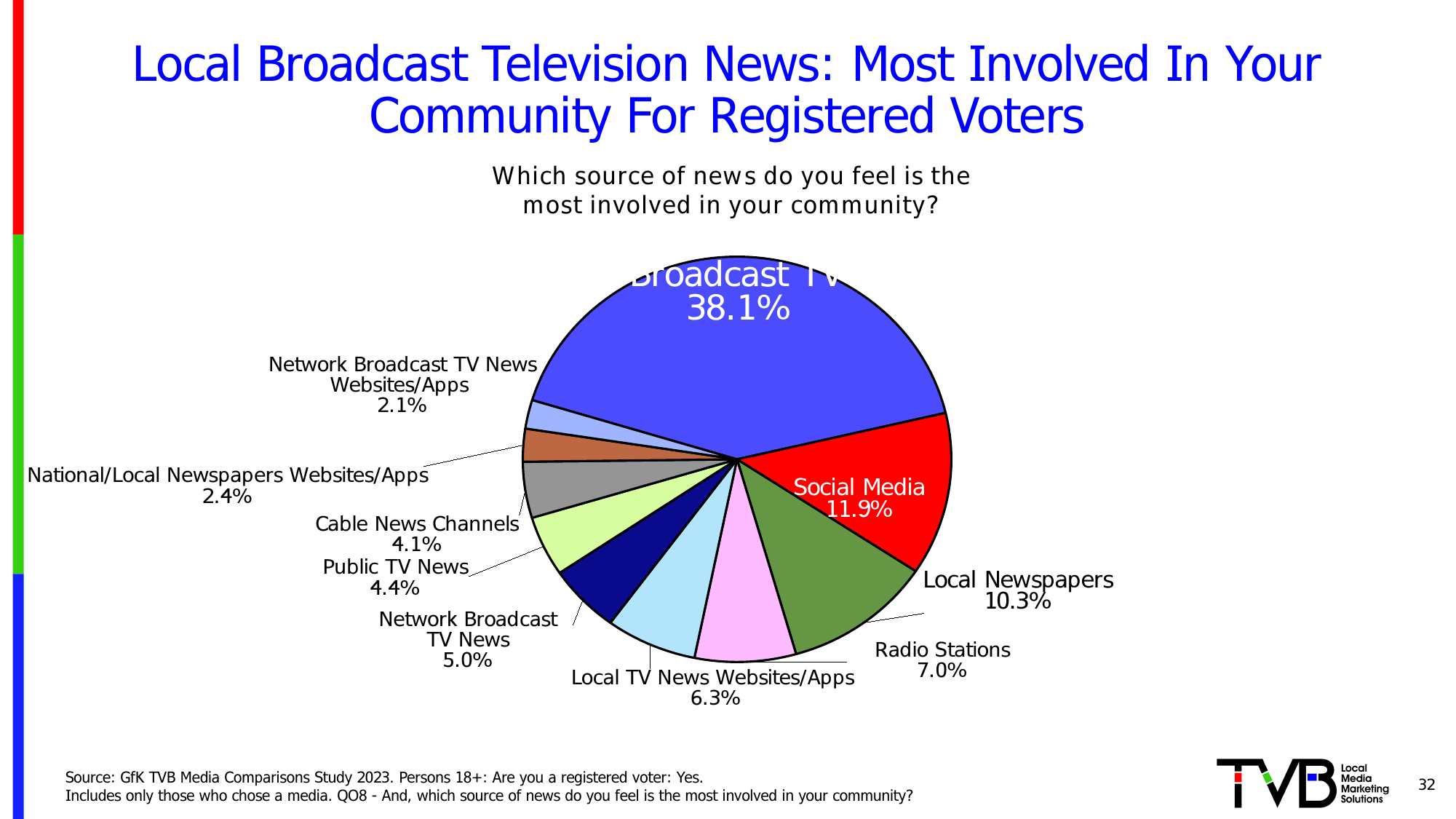

# Local Broadcast Television News: Most Involved In Your Community For Registered Voters
Which source of news do you feel is the most involved in your community?

### Chart

| Category | Column1 | Column2 |
|---|---|---|
| Local Broadcast TV News | 0.381 | None |
| Social Media | 0.119 | None |
| Local Newspapers | 0.103 | None |
| Radio Stations | 0.07 | None |
| Local TV News Websites/Apps  | 0.063 | None |
| Network Broadcast
TV News | 0.05 | None |
| Public TV News | 0.044 | None |
| Cable News Channels | 0.041 | None |
| National/Local Newspapers Websites/Apps | 0.024 | None |
| Network Broadcast TV News Websites/Apps  | 0.021 | None |
| Other | None | 0.9160000000000001 |
32
Source: GfK TVB Media Comparisons Study 2023. Persons 18+: Are you a registered voter: Yes.                                                                                          Includes only those who chose a media. QO8 - And, which source of news do you feel is the most involved in your community?